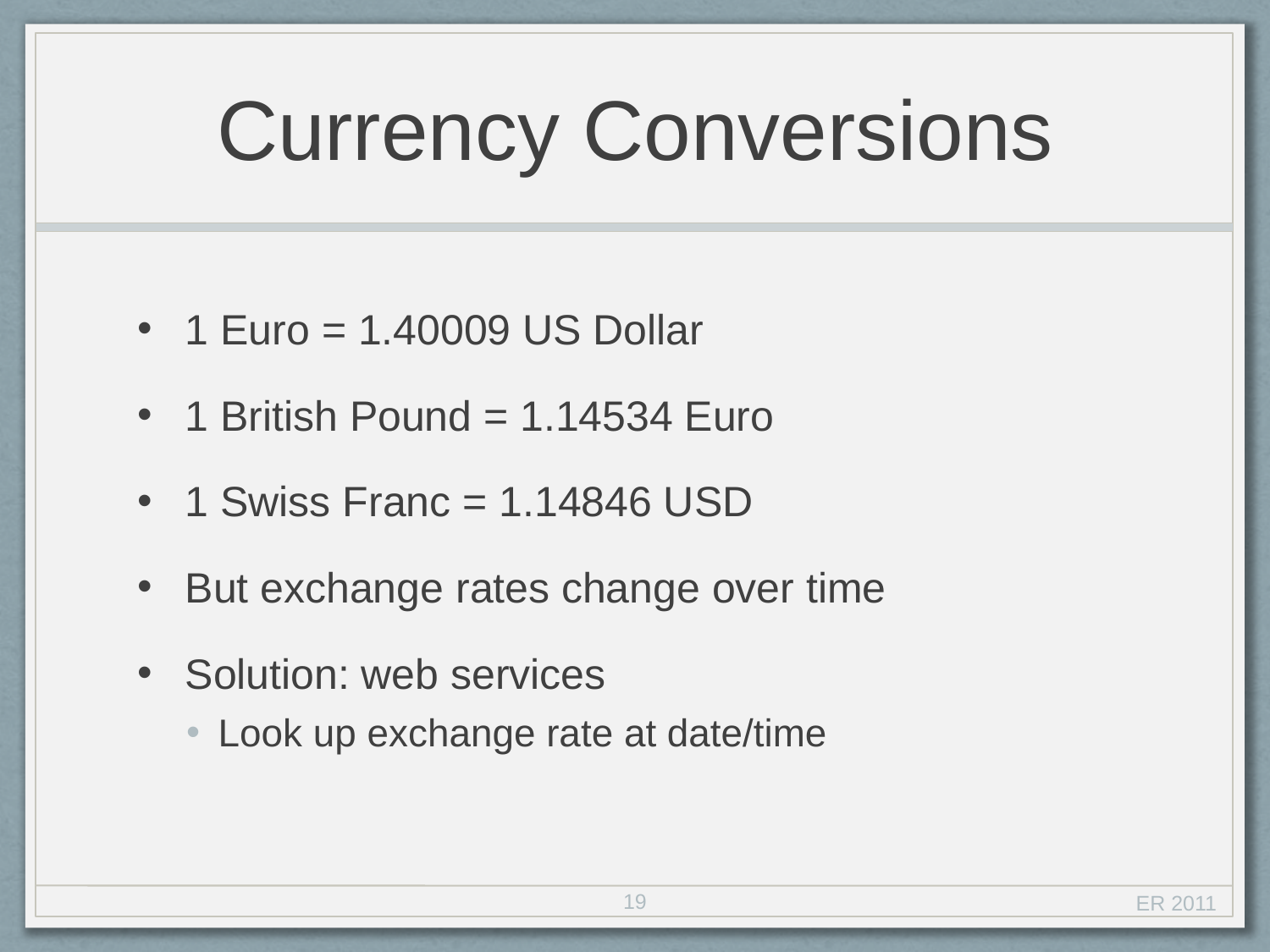

# Currency Conversions
1 Euro = 1.40009 US Dollar
1 British Pound = 1.14534 Euro
1 Swiss Franc = 1.14846 USD
But exchange rates change over time
Solution: web services
Look up exchange rate at date/time
19
ER 2011